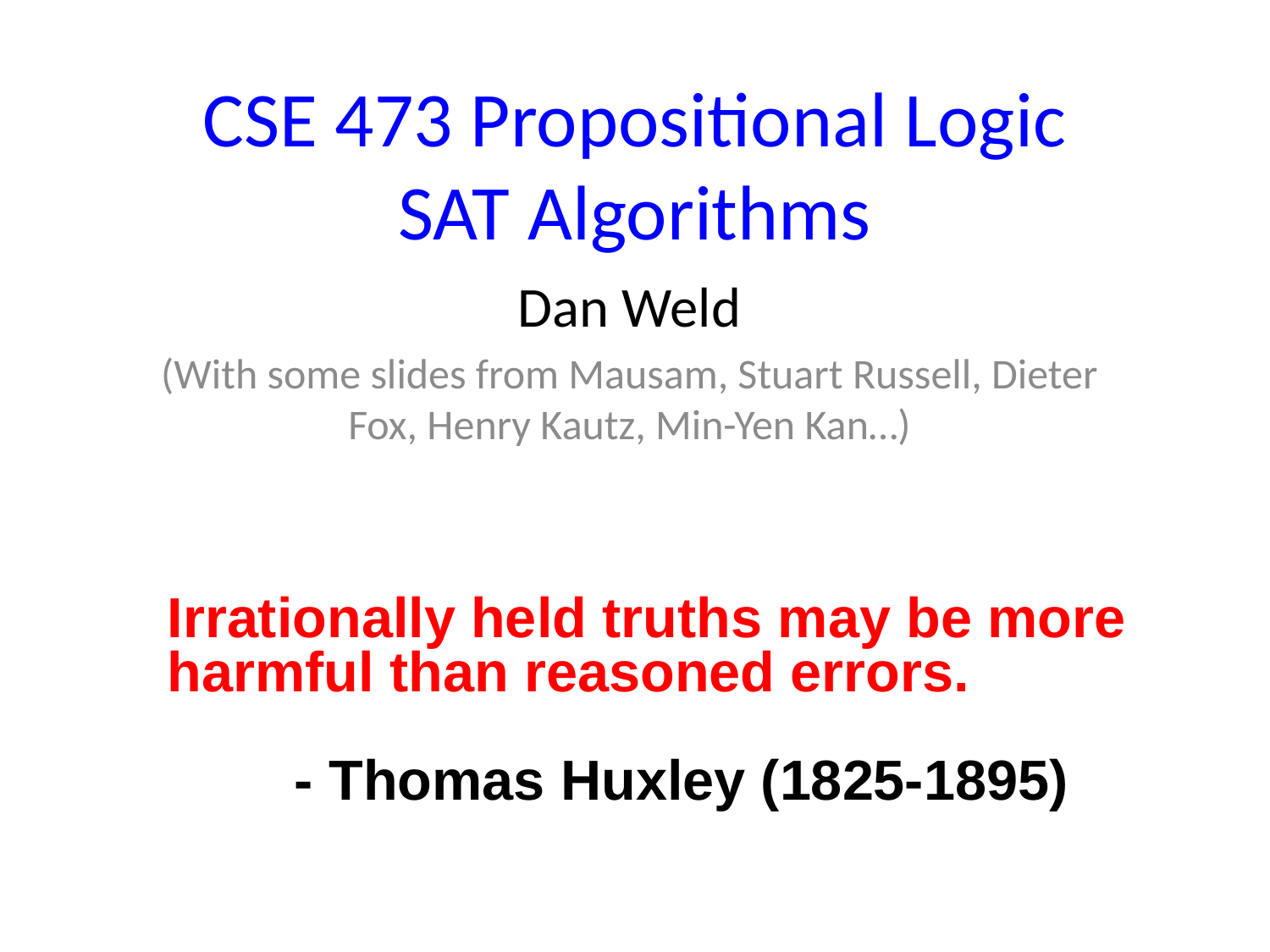

# CSE 473 Propositional Logic SAT Algorithms
Dan Weld
(With some slides from Mausam, Stuart Russell, Dieter Fox, Henry Kautz, Min-Yen Kan…)
Irrationally held truths may be more harmful than reasoned errors.

	- Thomas Huxley (1825-1895)